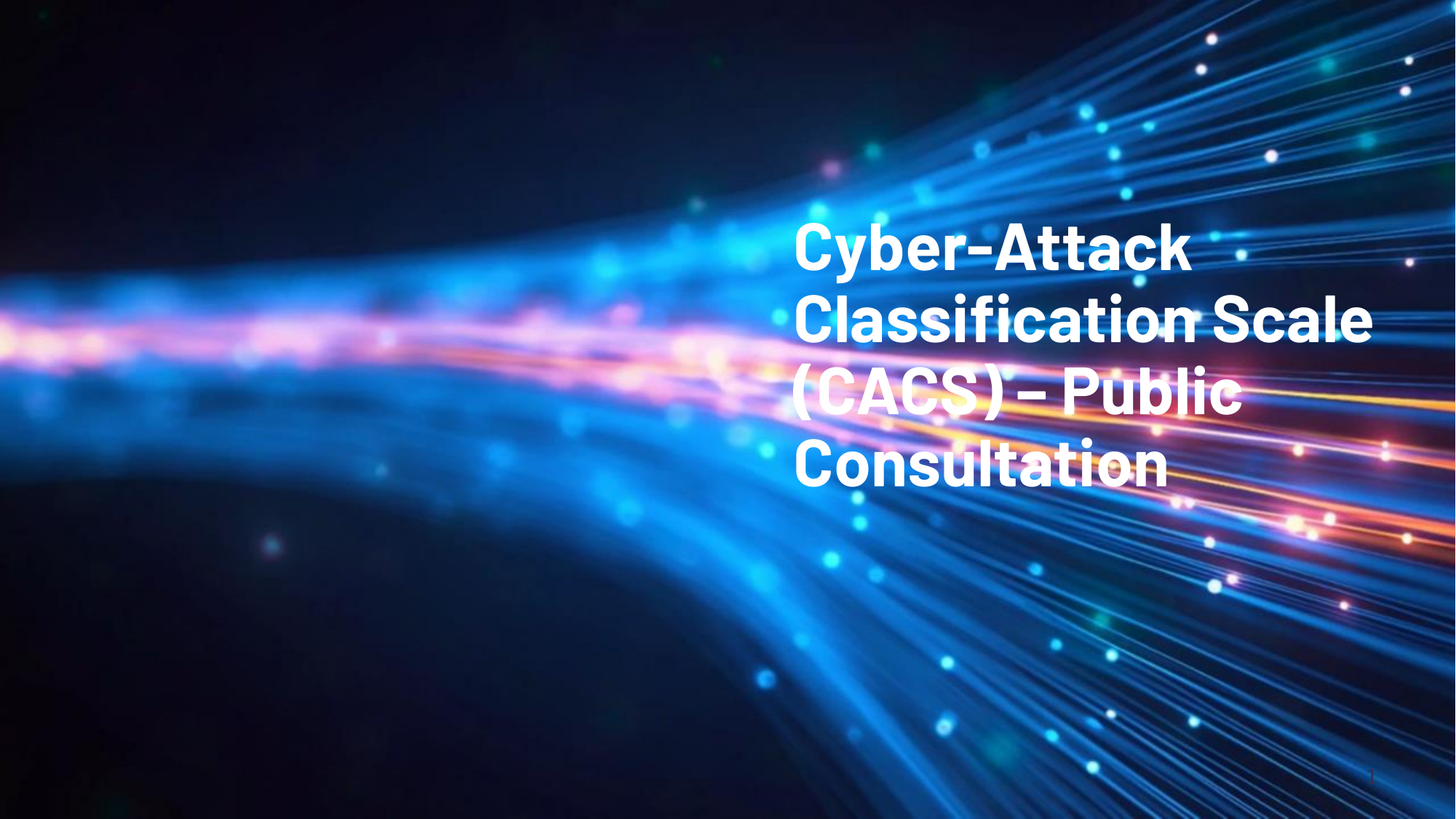

# Cyber-Attack Classification Scale (CACS) – Public Consultation
1